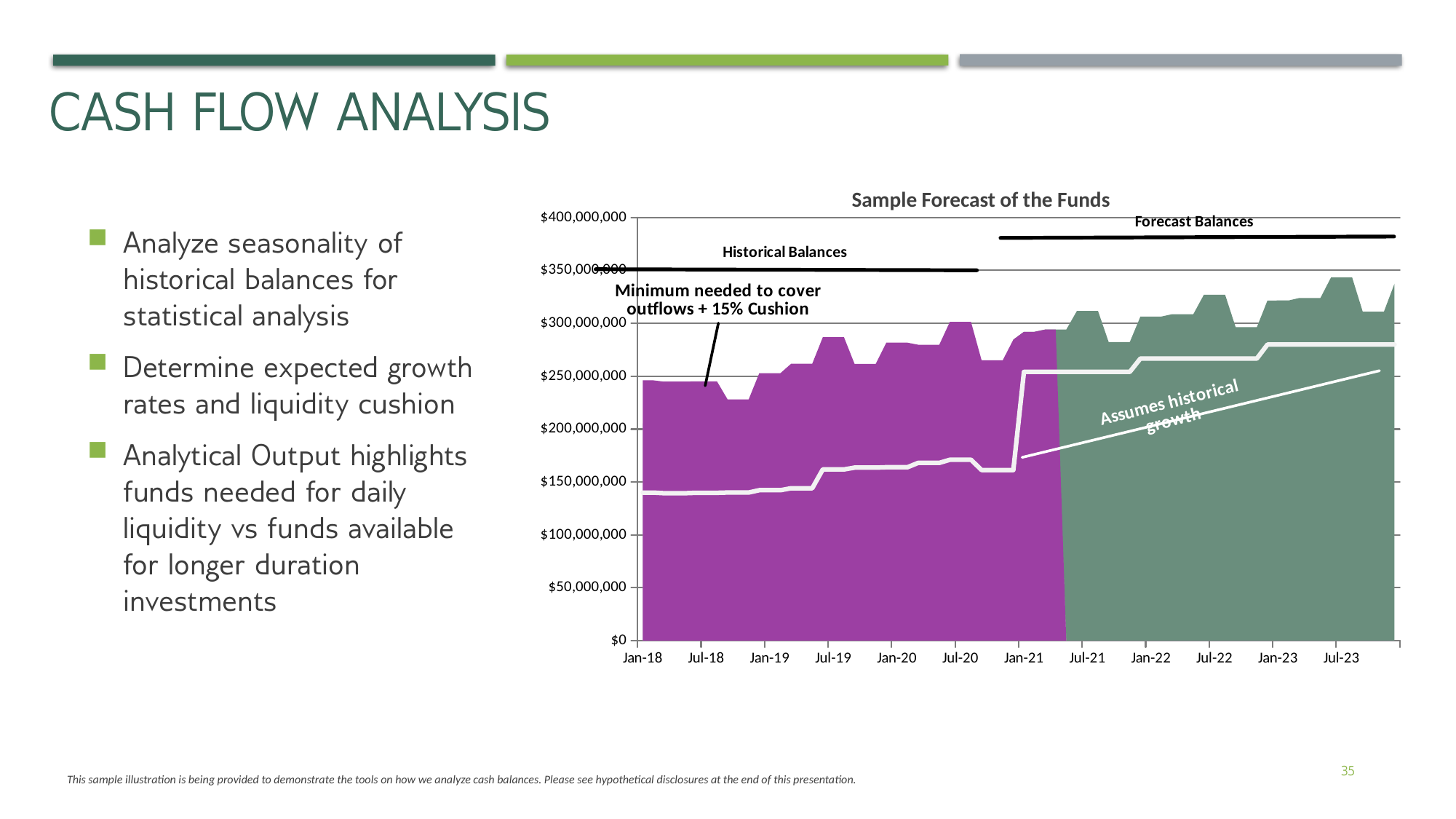

# Cash flow analysis
Sample Forecast of the Funds

[unsupported chart]

Analyze seasonality of historical balances for statistical analysis
Determine expected growth rates and liquidity cushion
Analytical Output highlights funds needed for daily liquidity vs funds available for longer duration investments
35
This sample illustration is being provided to demonstrate the tools on how we analyze cash balances. Please see hypothetical disclosures at the end of this presentation.